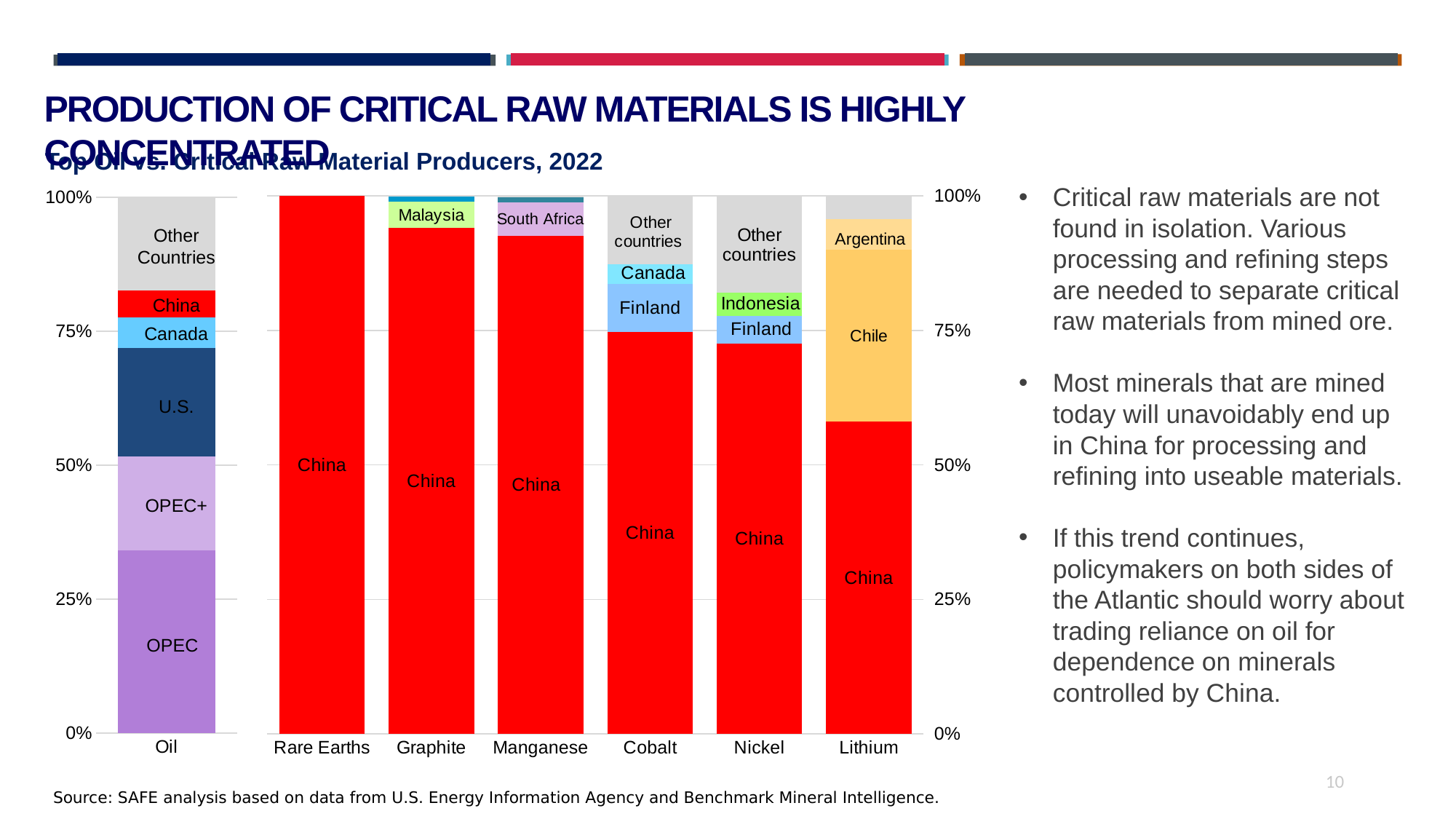

### Chart

| Category | OPEC | OPEC+ | USA | Canada | China | Other |
|---|---|---|---|---|---|---|
| Oil | 0.34074096412443394 | 0.1755051832586486 | 0.20233583160893084 | 0.056926928150484744 | 0.05124562471840468 | 0.17324546813909714 |
PRODUCTION OF CRITICAL RAW MATERIALS IS HIGHLY CONCENTRATED

### Chart

| Category | 1 | 2 | 3 | Other |
|---|---|---|---|---|
| Rare Earths | 1.0 | None | None | None |
| Graphite | 0.9398508274912769 | 0.04992157239348251 | 0.0089471493965876 | 0.0012804507186530145 |
| Manganese | 0.9259207705798836 | 0.06235906572756883 | 0.009047632304223157 | 0.0026725313883243507 |
| Cobalt | 0.7469906007805199 | 0.08986973011597868 | 0.035453196284285164 | 0.1276864728192163 |
| Nickel | 0.7249330850834227 | 0.05192369575625519 | 0.04343817815389061 | 0.17970504100643148 |
| Lithium | 0.580753319092556 | 0.31852472757753564 | 0.05678284617256577 | 0.043939107157342616 |
Top Oil vs. Critical Raw Material Producers, 2022
Critical raw materials are not found in isolation. Various processing and refining steps are needed to separate critical raw materials from mined ore.

Most minerals that are mined today will unavoidably end up in China for processing and refining into useable materials.

If this trend continues, policymakers on both sides of the Atlantic should worry about trading reliance on oil for dependence on minerals controlled by China.

Other
Countries
China
Canada
U.S.
OPEC+
OPEC
10
Source: SAFE analysis based on data from U.S. Energy Information Agency and Benchmark Mineral Intelligence.